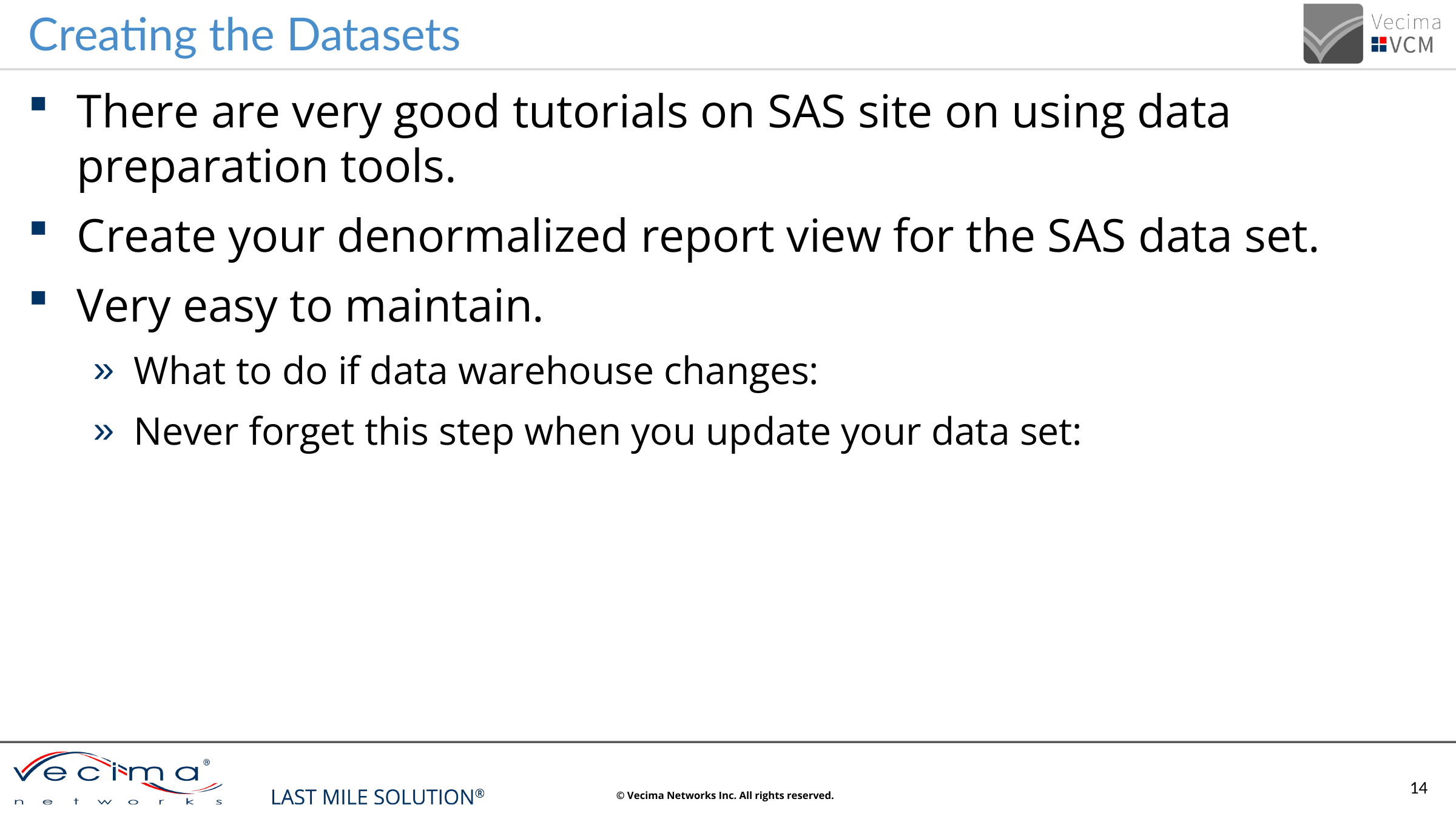

# Creating the Datasets
There are very good tutorials on SAS site on using data preparation tools.
Create your denormalized report view for the SAS data set.
Very easy to maintain.
What to do if data warehouse changes:
Never forget this step when you update your data set:
14